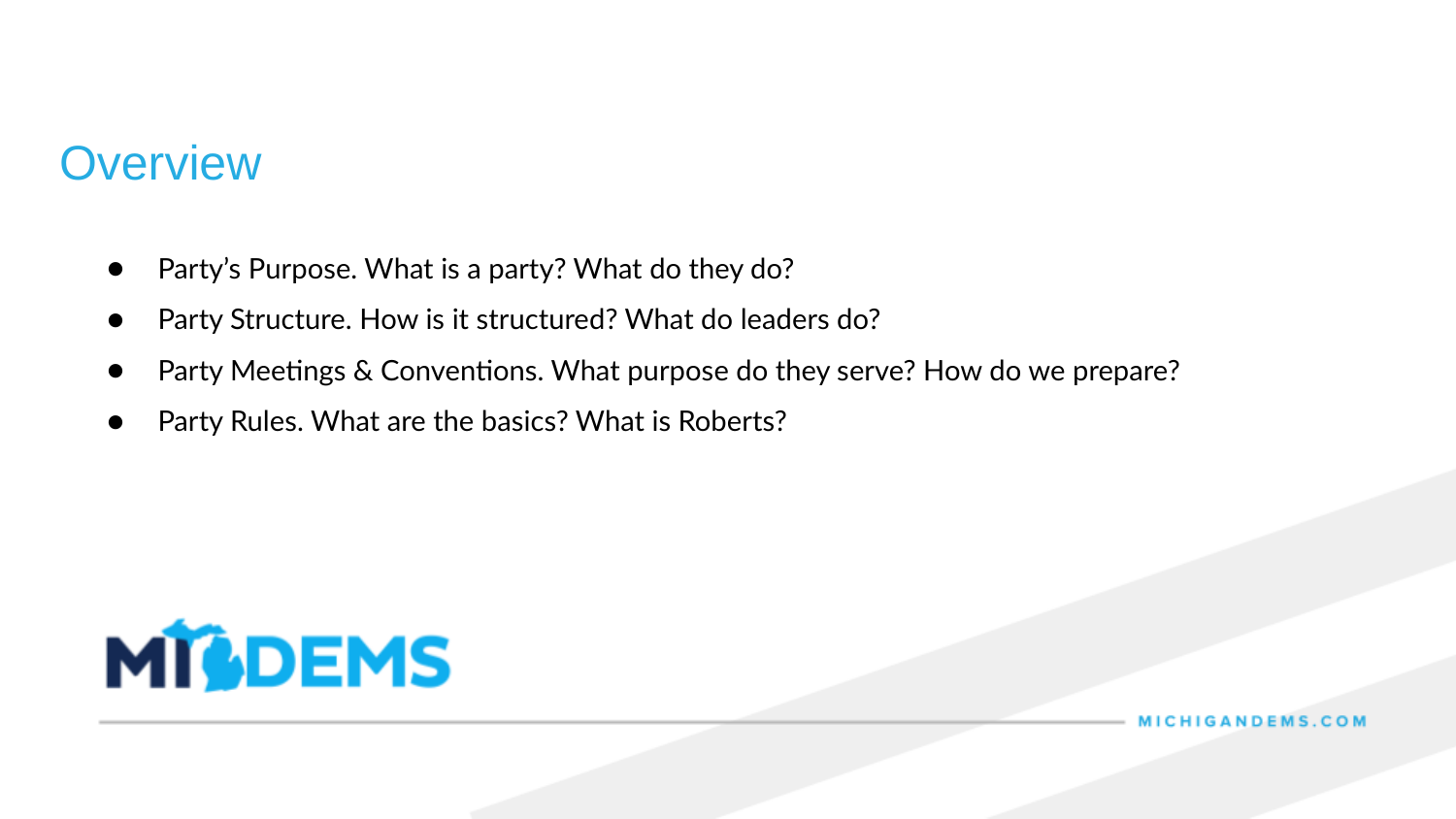

Overview
Party’s Purpose. What is a party? What do they do?
Party Structure. How is it structured? What do leaders do?
Party Meetings & Conventions. What purpose do they serve? How do we prepare?
Party Rules. What are the basics? What is Roberts?